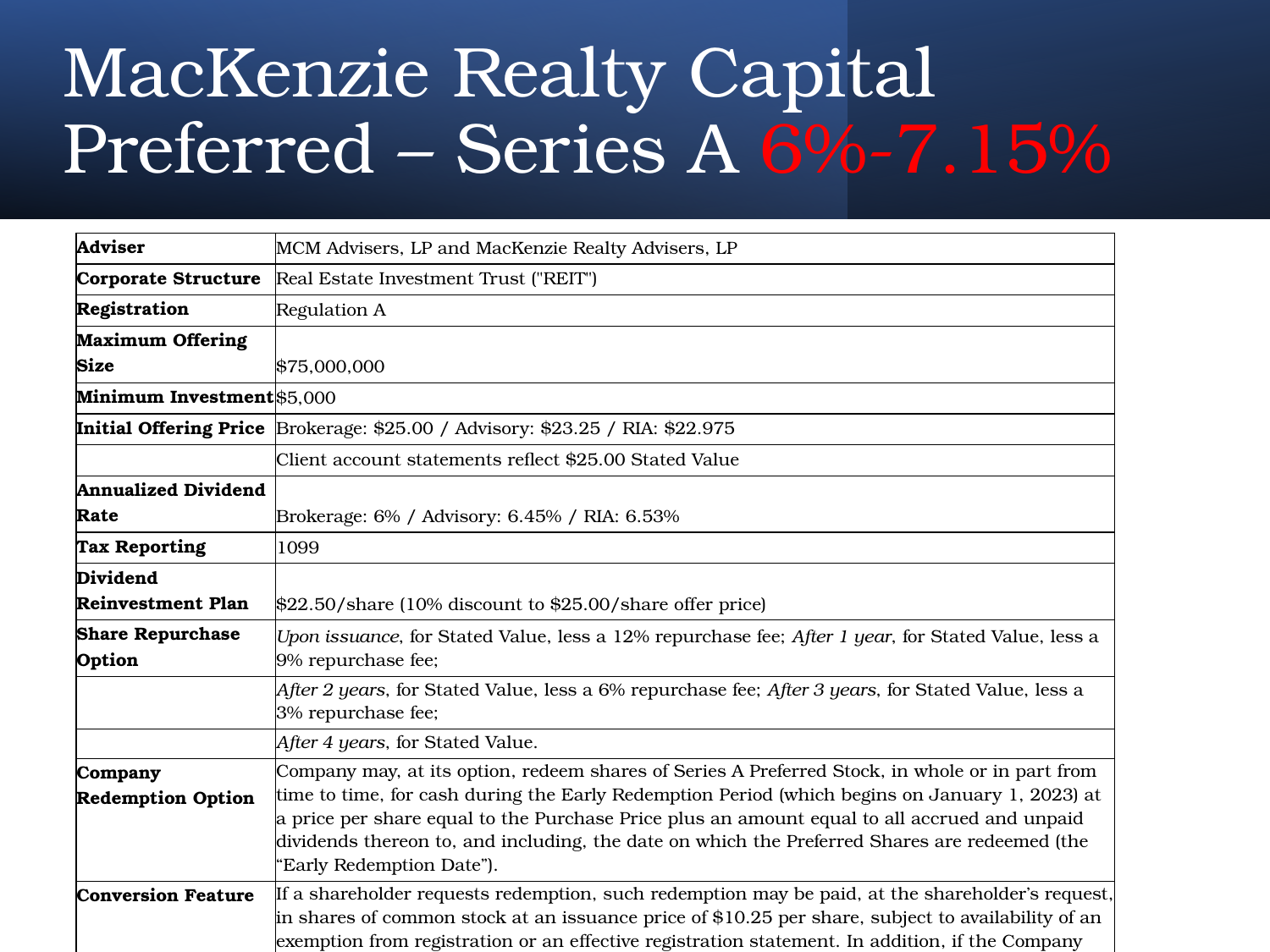

MacKenzie Realty Capital Preferred – Series A 6%-7.15%
| Adviser | MCM Advisers, LP and MacKenzie Realty Advisers, LP |
| --- | --- |
| Corporate Structure | Real Estate Investment Trust ("REIT") |
| Registration | Regulation A |
| Maximum Offering Size | $75,000,000 |
| Minimum Investment | $5,000 |
| Initial Offering Price | Brokerage: $25.00 / Advisory: $23.25 / RIA: $22.975 |
|  | Client account statements reflect $25.00 Stated Value |
| Annualized Dividend Rate | Brokerage: 6% / Advisory: 6.45% / RIA: 6.53% |
| Tax Reporting | 1099 |
| Dividend Reinvestment Plan | $22.50/share (10% discount to $25.00/share offer price) |
| Share Repurchase Option | Upon issuance, for Stated Value, less a 12% repurchase fee; After 1 year, for Stated Value, less a 9% repurchase fee; |
|  | After 2 years, for Stated Value, less a 6% repurchase fee; After 3 years, for Stated Value, less a 3% repurchase fee; |
|  | After 4 years, for Stated Value. |
| Company Redemption Option | Company may, at its option, redeem shares of Series A Preferred Stock, in whole or in part from time to time, for cash during the Early Redemption Period (which begins on January 1, 2023) at a price per share equal to the Purchase Price plus an amount equal to all accrued and unpaid dividends thereon to, and including, the date on which the Preferred Shares are redeemed (the “Early Redemption Date”). |
| Conversion Feature | If a shareholder requests redemption, such redemption may be paid, at the shareholder’s request, in shares of common stock at an issuance price of $10.25 per share, subject to availability of an exemption from registration or an effective registration statement. In addition, if the Company elects to redeem preferred shares, holders may elect to receive for each share (a) $25.00 plus all accrued and unpaid dividends (the “Conversion Amount”), or (b) the number of shares of common stock equal to the Conversion Amount divided by $10.25. |